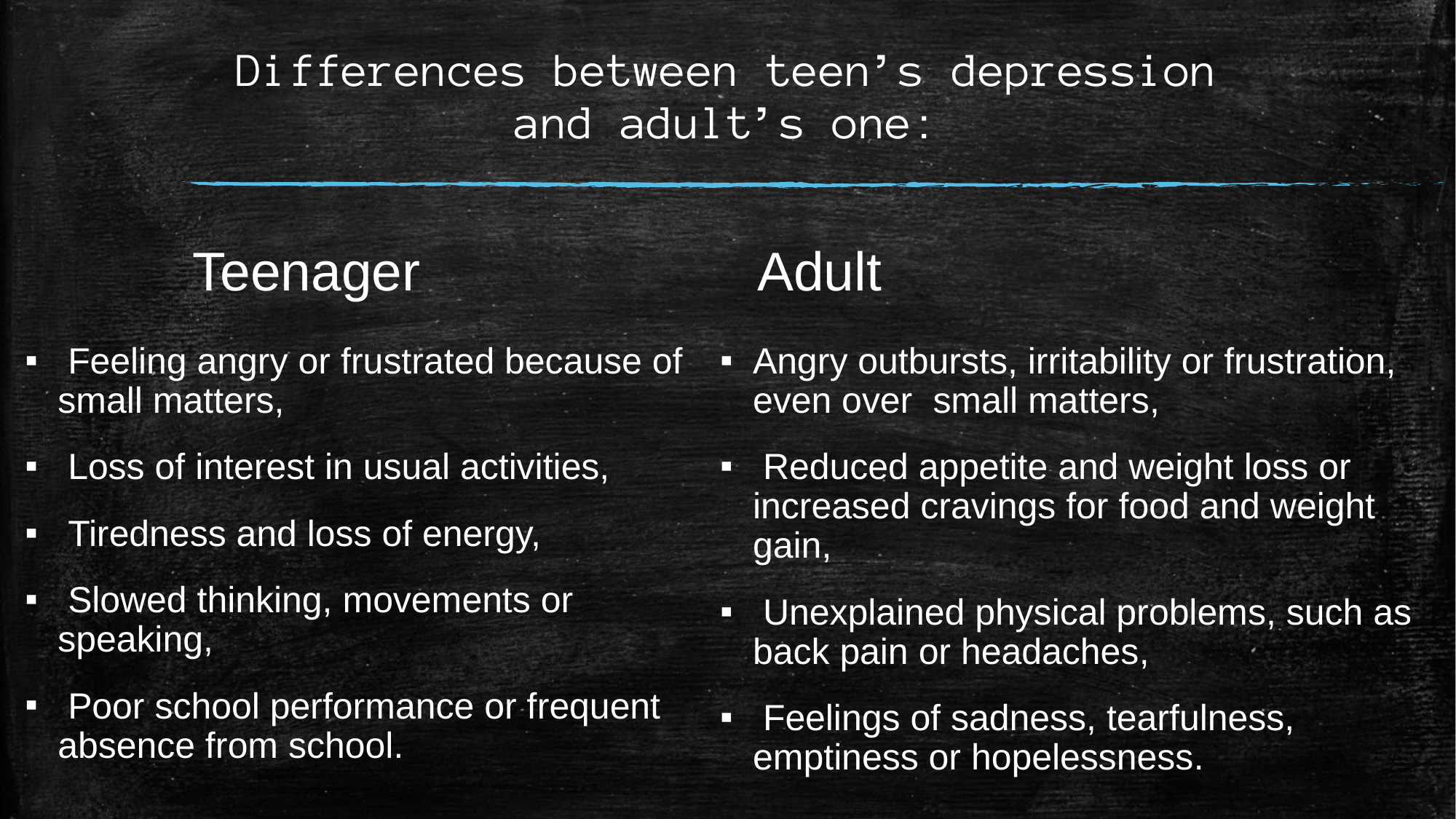

# Differences between teen’s depression and adult’s one:
Teenager
Adult
 Feeling angry or frustrated because of small matters,
 Loss of interest in usual activities,
 Tiredness and loss of energy,
 Slowed thinking, movements or speaking,
 Poor school performance or frequent absence from school.

Angry outbursts, irritability or frustration, even over  small matters,
 Reduced appetite and weight loss or increased cravings for food and weight gain,
 Unexplained physical problems, such as back pain or headaches,
 Feelings of sadness, tearfulness, emptiness or hopelessness.